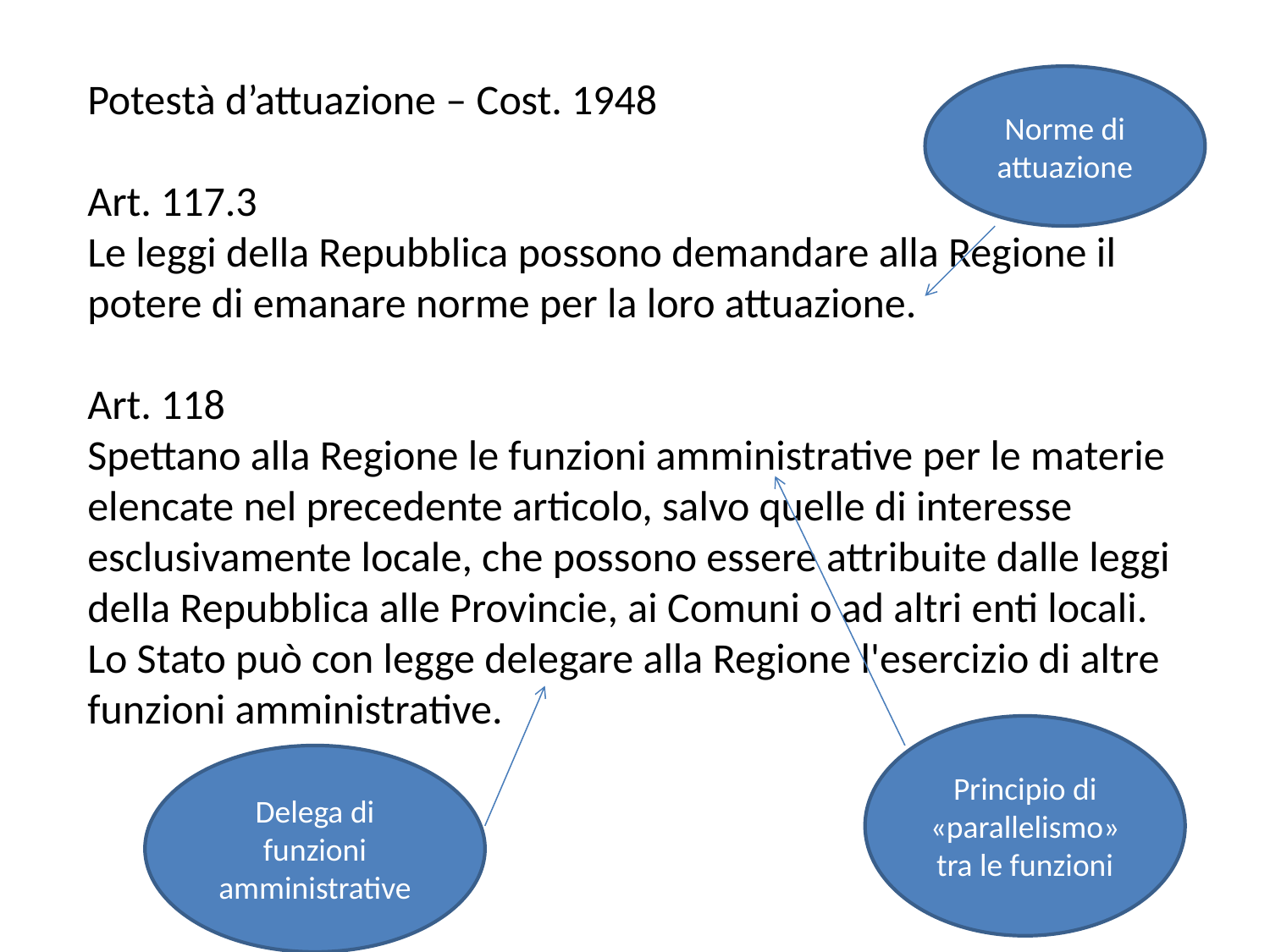

Potestà d’attuazione – Cost. 1948

Art. 117.3
Le leggi della Repubblica possono demandare alla Regione il potere di emanare norme per la loro attuazione.

Art. 118
Spettano alla Regione le funzioni amministrative per le materie elencate nel precedente articolo, salvo quelle di interesse esclusivamente locale, che possono essere attribuite dalle leggi della Repubblica alle Provincie, ai Comuni o ad altri enti locali.
Lo Stato può con legge delegare alla Regione l'esercizio di altre funzioni amministrative.
Norme di attuazione
Principio di «parallelismo» tra le funzioni
Delega di funzioni amministrative